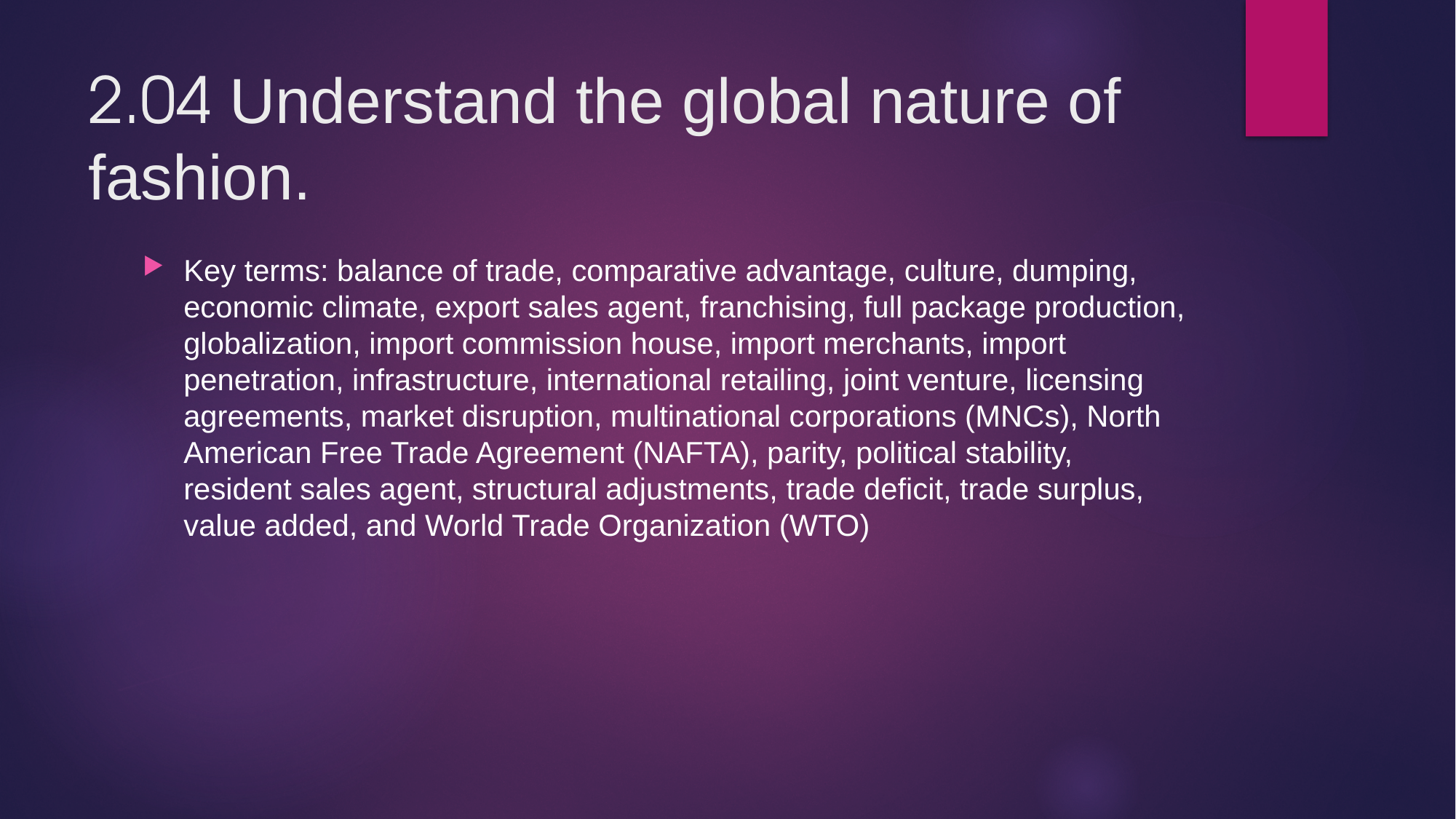

# 2.04 Understand the global nature of fashion.
Key terms: balance of trade, comparative advantage, culture, dumping, economic climate, export sales agent, franchising, full package production, globalization, import commission house, import merchants, import penetration, infrastructure, international retailing, joint venture, licensing agreements, market disruption, multinational corporations (MNCs), North American Free Trade Agreement (NAFTA), parity, political stability, resident sales agent, structural adjustments, trade deficit, trade surplus, value added, and World Trade Organization (WTO)